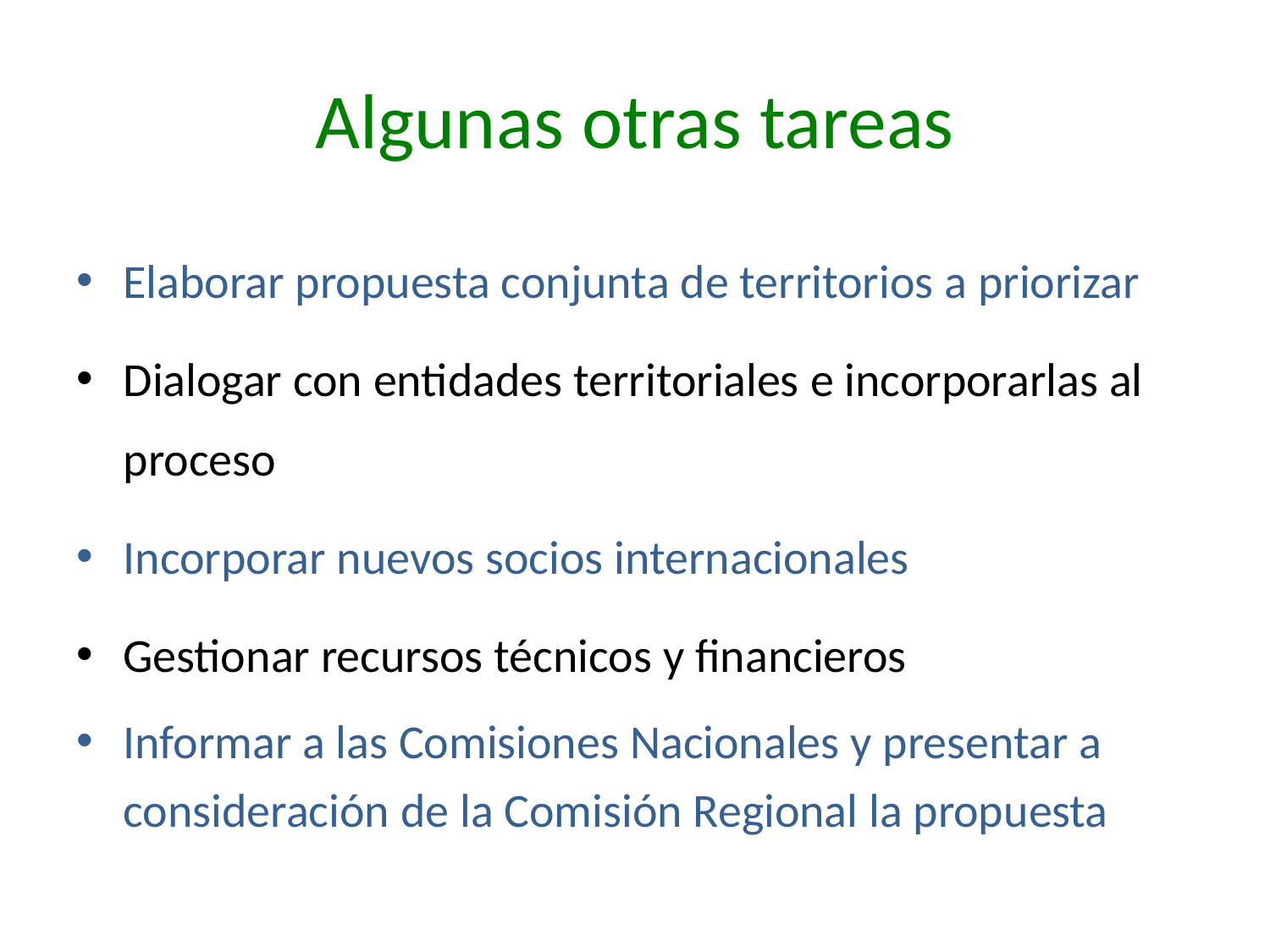

# Algunas otras tareas
Elaborar propuesta conjunta de territorios a priorizar
Dialogar con entidades territoriales e incorporarlas al proceso
Incorporar nuevos socios internacionales
Gestionar recursos técnicos y financieros
Informar a las Comisiones Nacionales y presentar a consideración de la Comisión Regional la propuesta